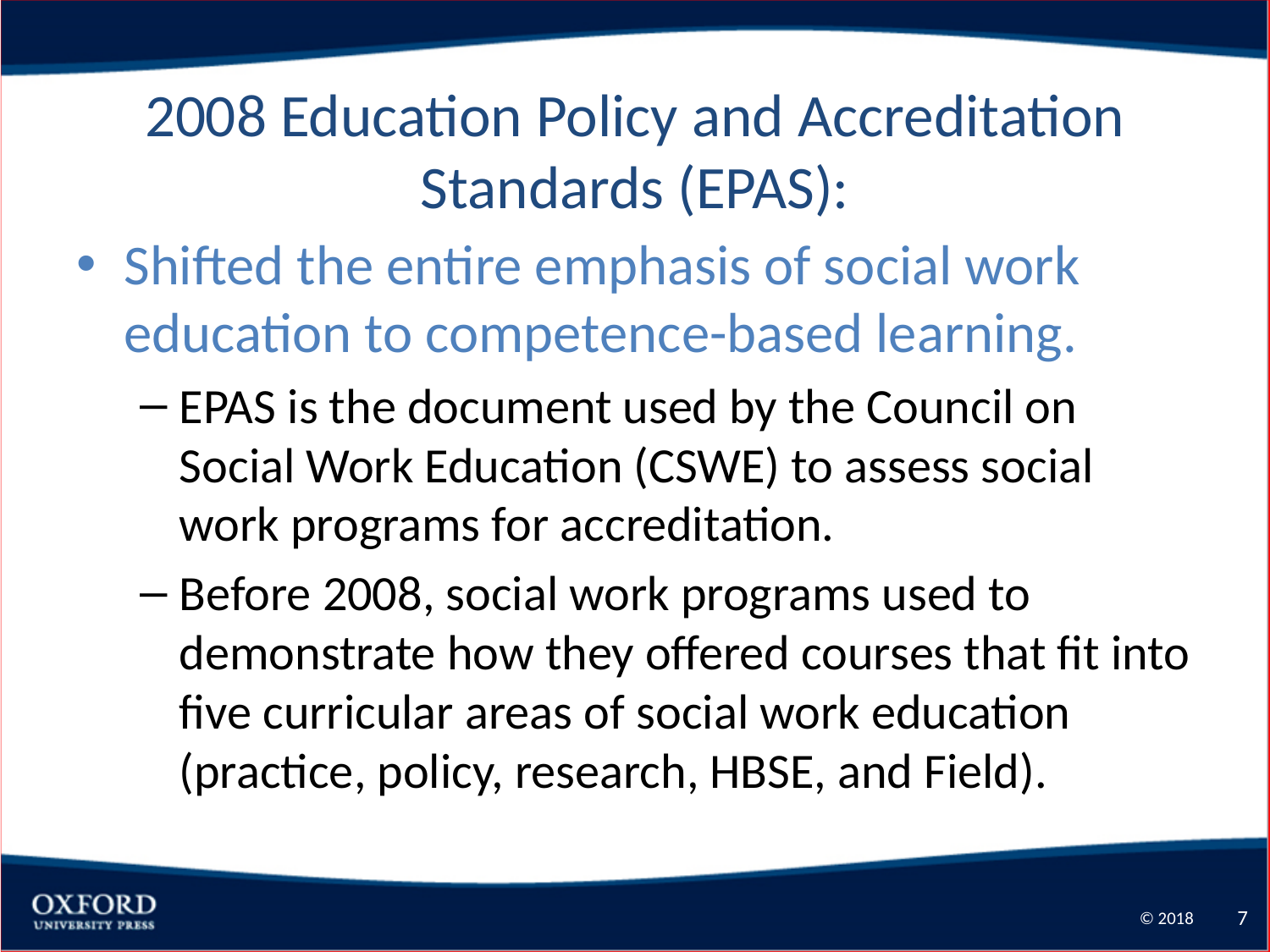

# 2008 Education Policy and Accreditation Standards (EPAS):
Shifted the entire emphasis of social work education to competence-based learning.
EPAS is the document used by the Council on Social Work Education (CSWE) to assess social work programs for accreditation.
Before 2008, social work programs used to demonstrate how they offered courses that fit into five curricular areas of social work education (practice, policy, research, HBSE, and Field).